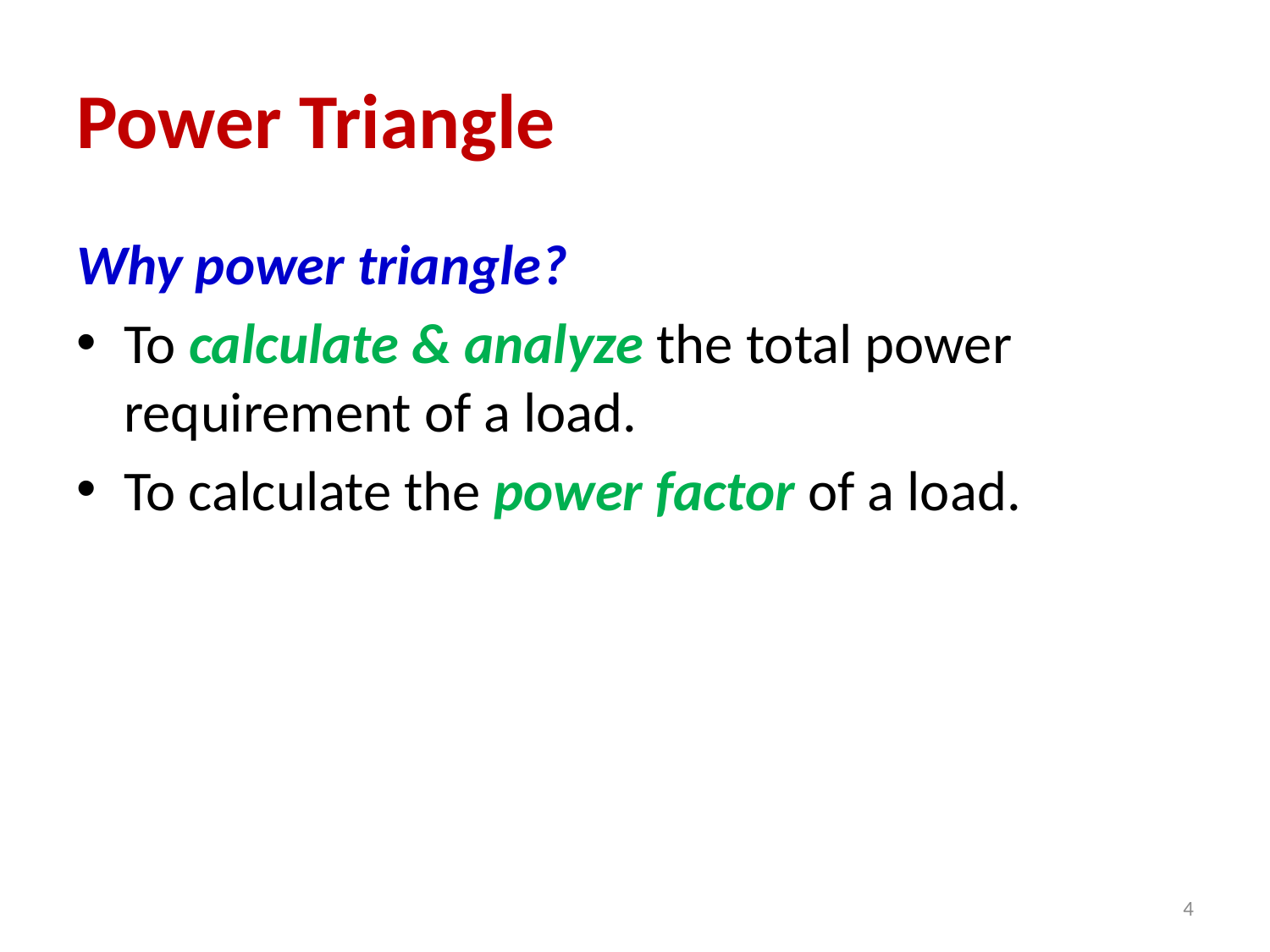

# Power Triangle
Why power triangle?
To calculate & analyze the total power requirement of a load.
To calculate the power factor of a load.
4